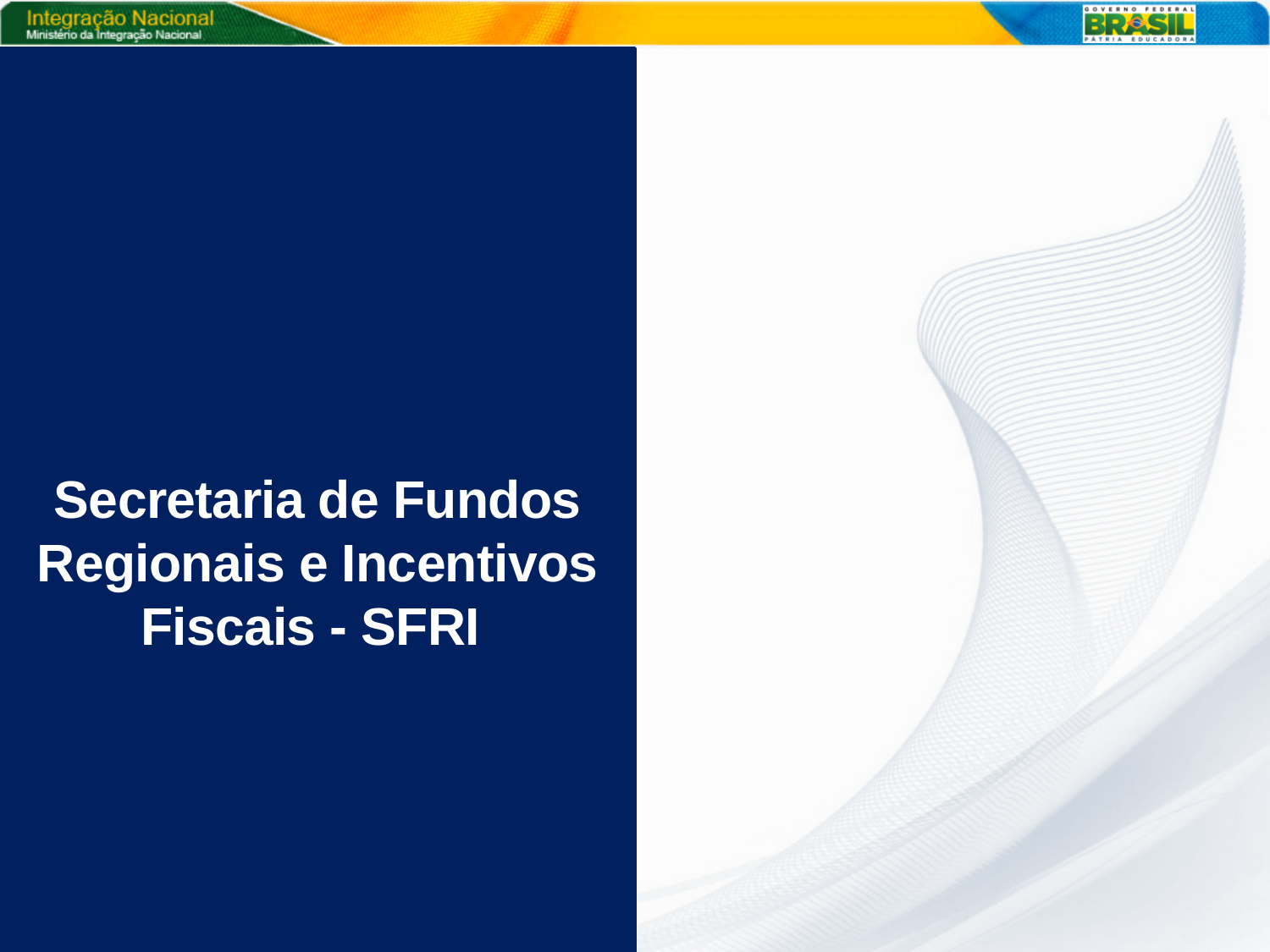

Secretaria de Fundos Regionais e Incentivos Fiscais - SFRI